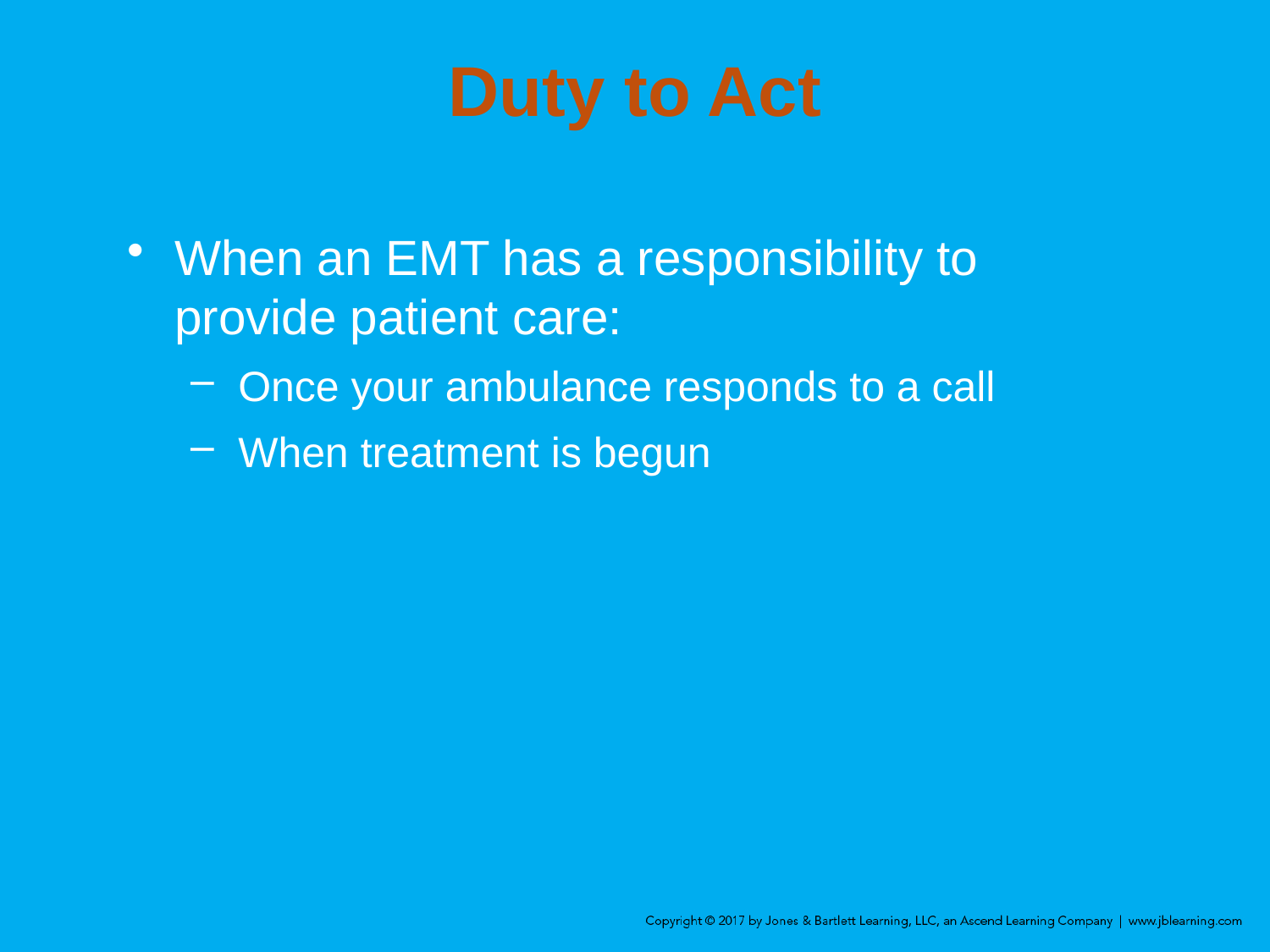

# Duty to Act
When an EMT has a responsibility to provide patient care:
Once your ambulance responds to a call
When treatment is begun